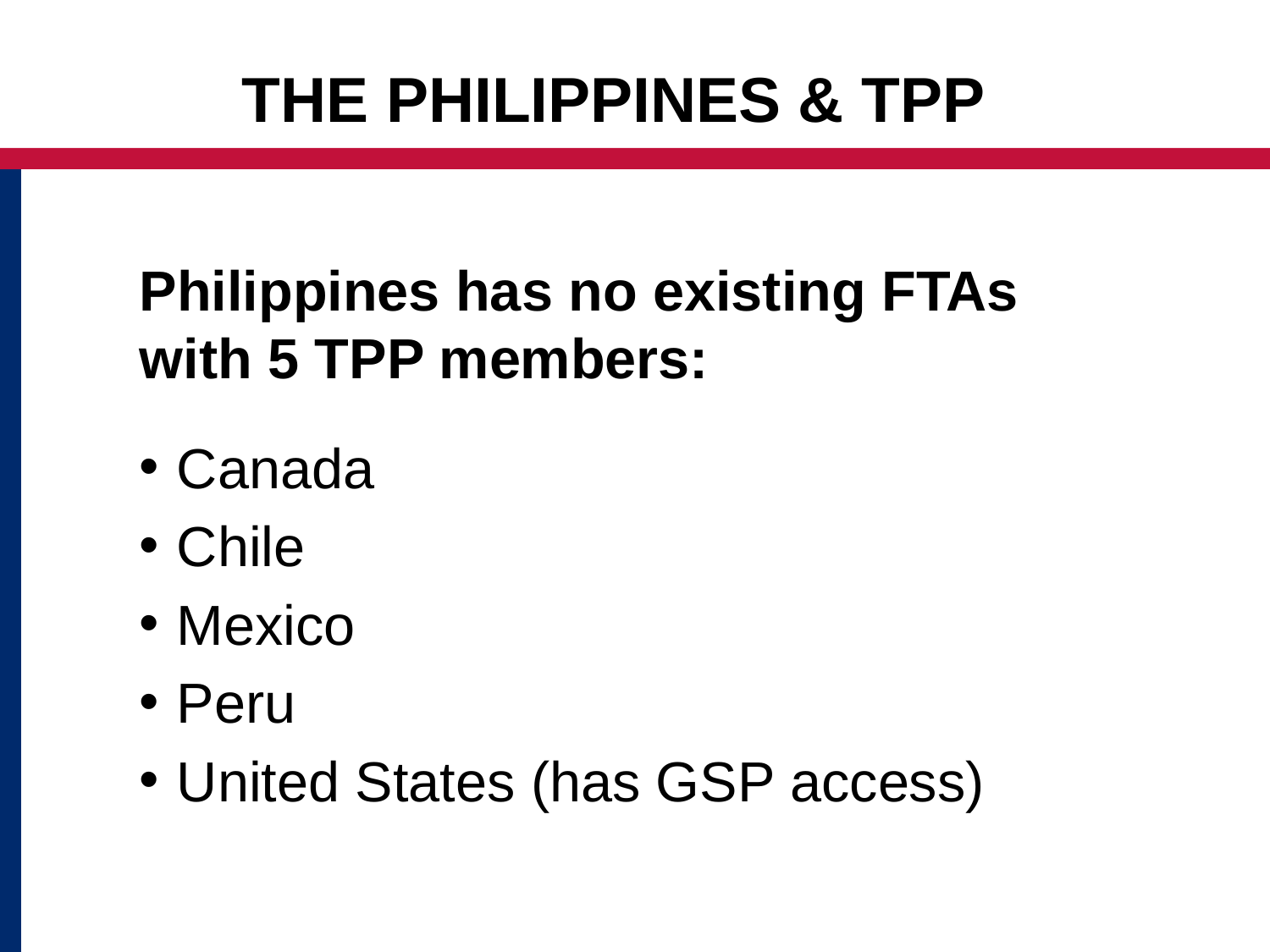

# The philippines & tpp
Philippines has no existing FTAs with 5 TPP members:
Canada
Chile
Mexico
Peru
United States (has GSP access)